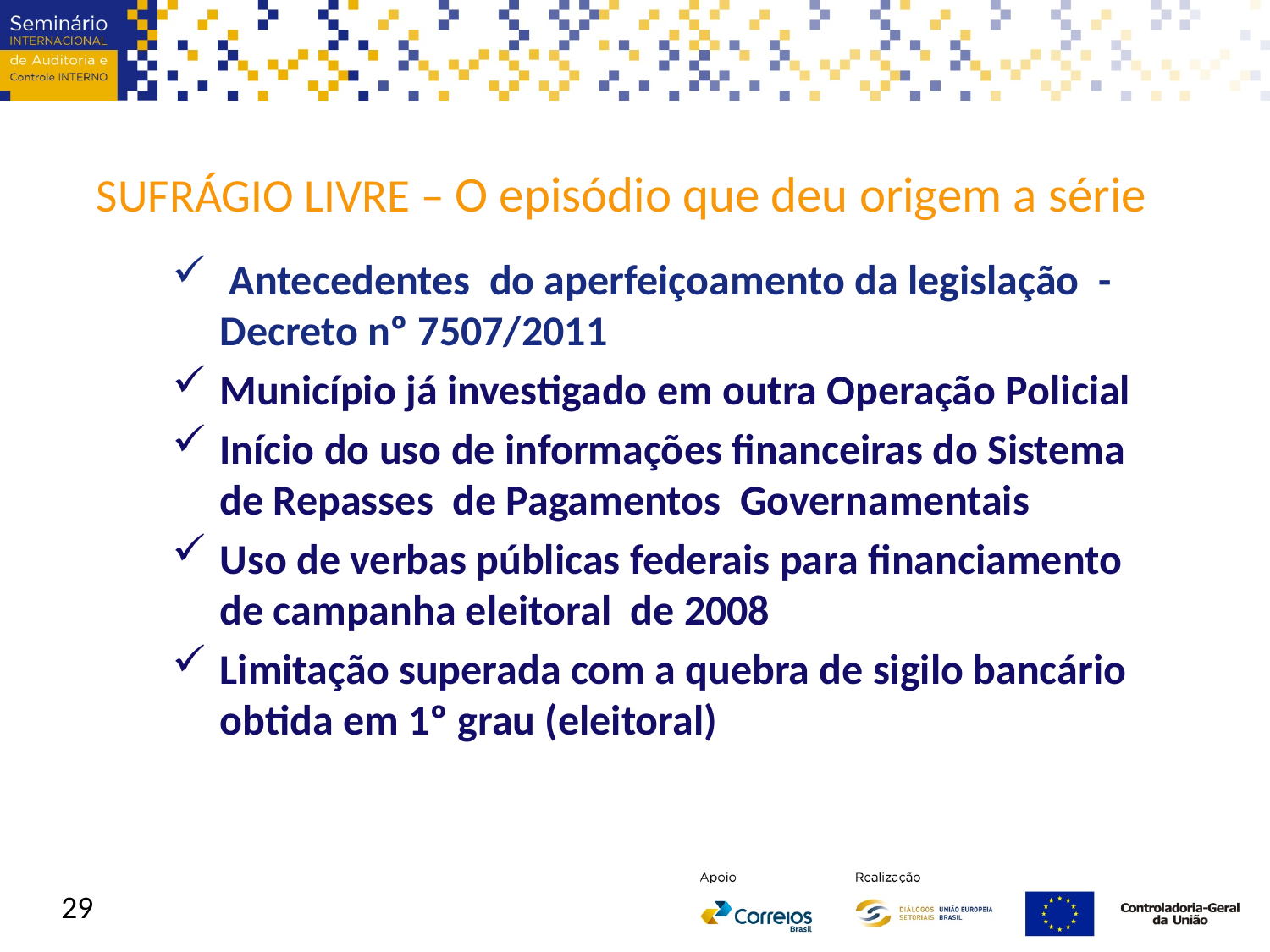

SUFRÁGIO LIVRE – O episódio que deu origem a série
 Antecedentes  do aperfeiçoamento da legislação  - Decreto nº 7507/2011
Município já investigado em outra Operação Policial
Início do uso de informações financeiras do Sistema de Repasses  de Pagamentos  Governamentais
Uso de verbas públicas federais para financiamento de campanha eleitoral  de 2008
Limitação superada com a quebra de sigilo bancário obtida em 1º grau (eleitoral)

29